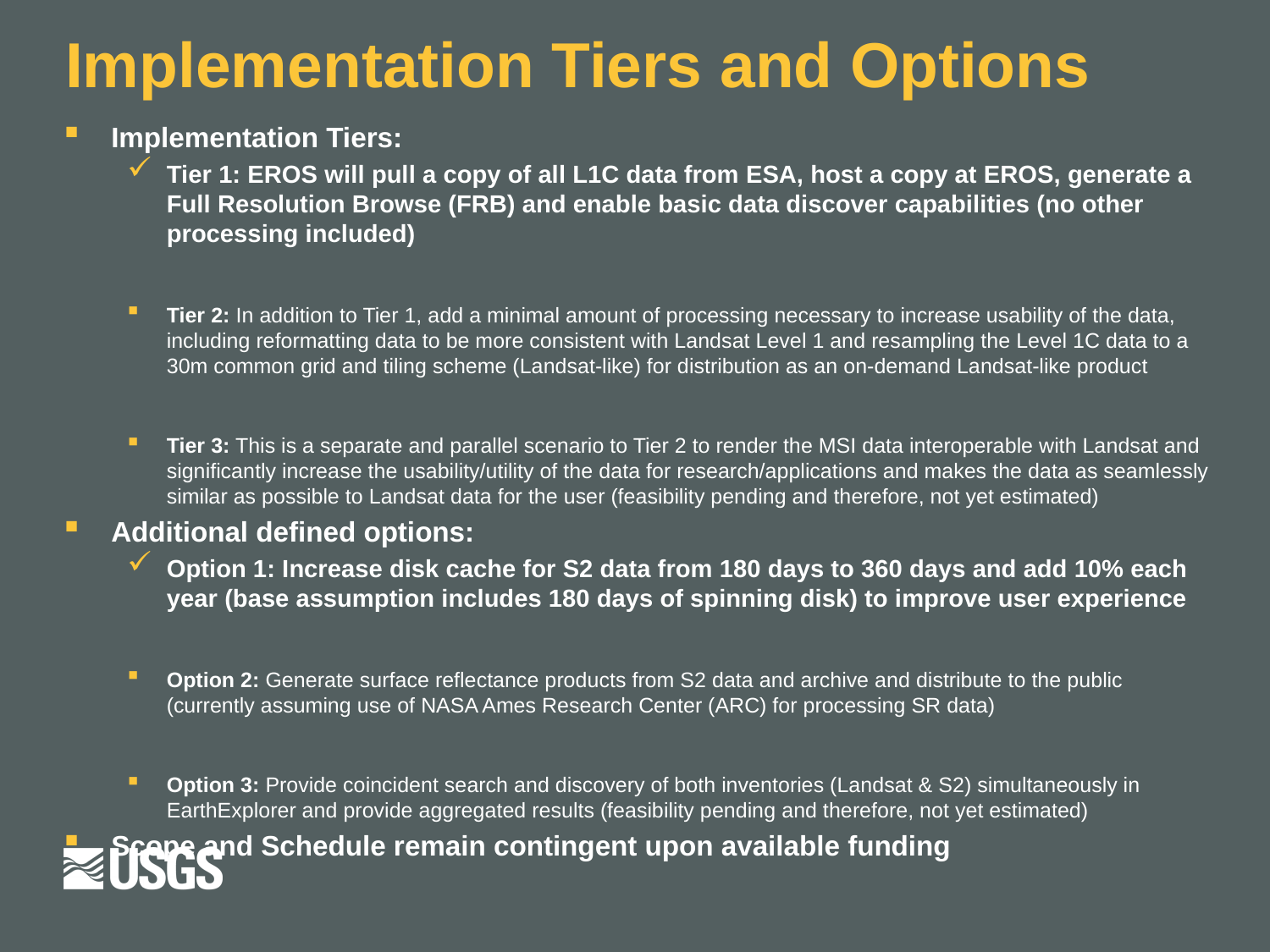

# Implementation Tiers and Options
Implementation Tiers:
Tier 1: EROS will pull a copy of all L1C data from ESA, host a copy at EROS, generate a Full Resolution Browse (FRB) and enable basic data discover capabilities (no other processing included)

Tier 2: In addition to Tier 1, add a minimal amount of processing necessary to increase usability of the data, including reformatting data to be more consistent with Landsat Level 1 and resampling the Level 1C data to a 30m common grid and tiling scheme (Landsat-like) for distribution as an on-demand Landsat-like product

Tier 3: This is a separate and parallel scenario to Tier 2 to render the MSI data interoperable with Landsat and significantly increase the usability/utility of the data for research/applications and makes the data as seamlessly similar as possible to Landsat data for the user (feasibility pending and therefore, not yet estimated)
Additional defined options:
Option 1: Increase disk cache for S2 data from 180 days to 360 days and add 10% each year (base assumption includes 180 days of spinning disk) to improve user experience

Option 2: Generate surface reflectance products from S2 data and archive and distribute to the public (currently assuming use of NASA Ames Research Center (ARC) for processing SR data)

Option 3: Provide coincident search and discovery of both inventories (Landsat & S2) simultaneously in EarthExplorer and provide aggregated results (feasibility pending and therefore, not yet estimated)
Scope and Schedule remain contingent upon available funding